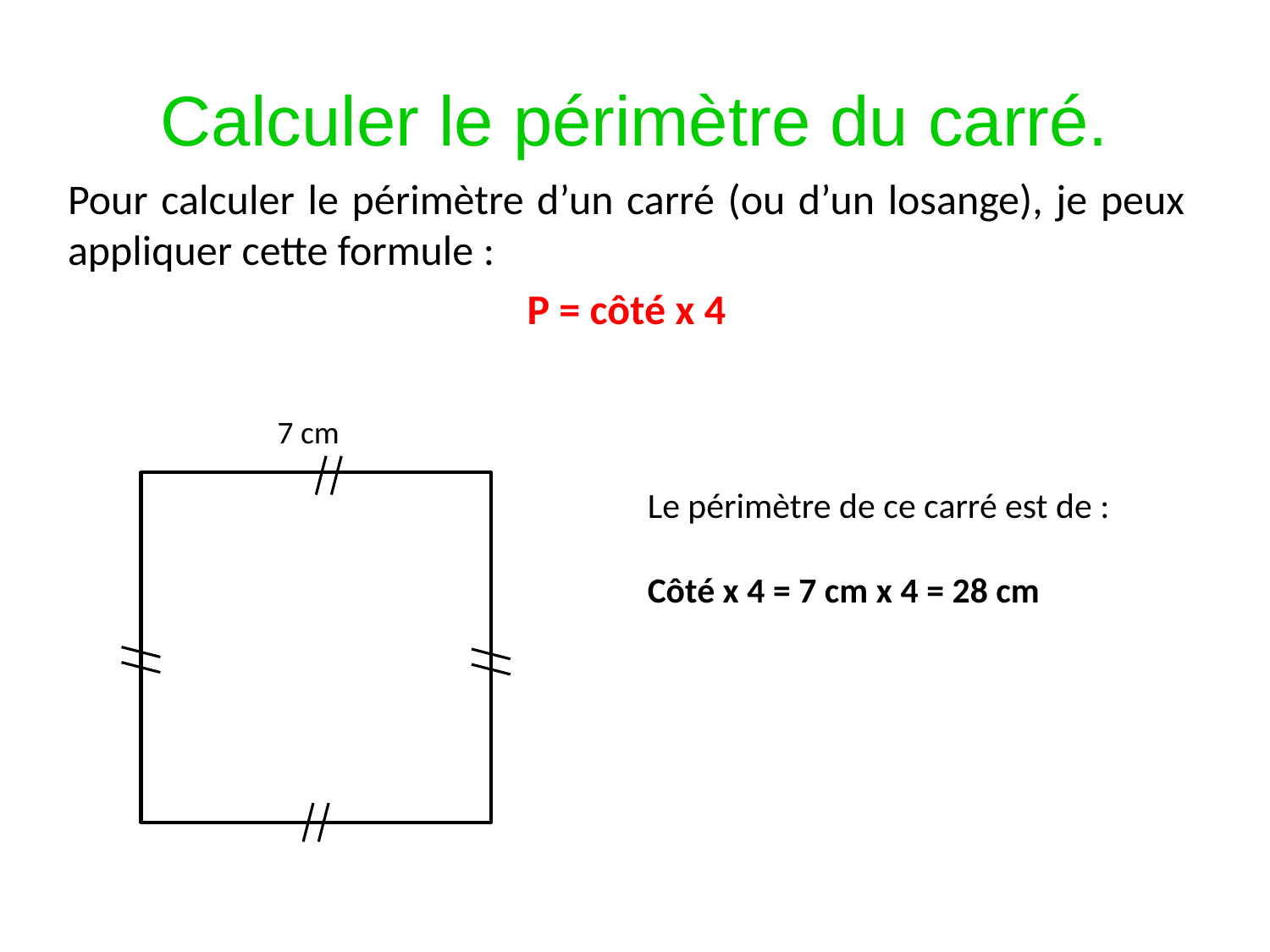

# Calculer le périmètre du carré.
Pour calculer le périmètre d’un carré (ou d’un losange), je peux appliquer cette formule :
P = côté x 4

7 cm

Le périmètre de ce carré est de :

Côté x 4 = 7 cm x 4 = 28 cm